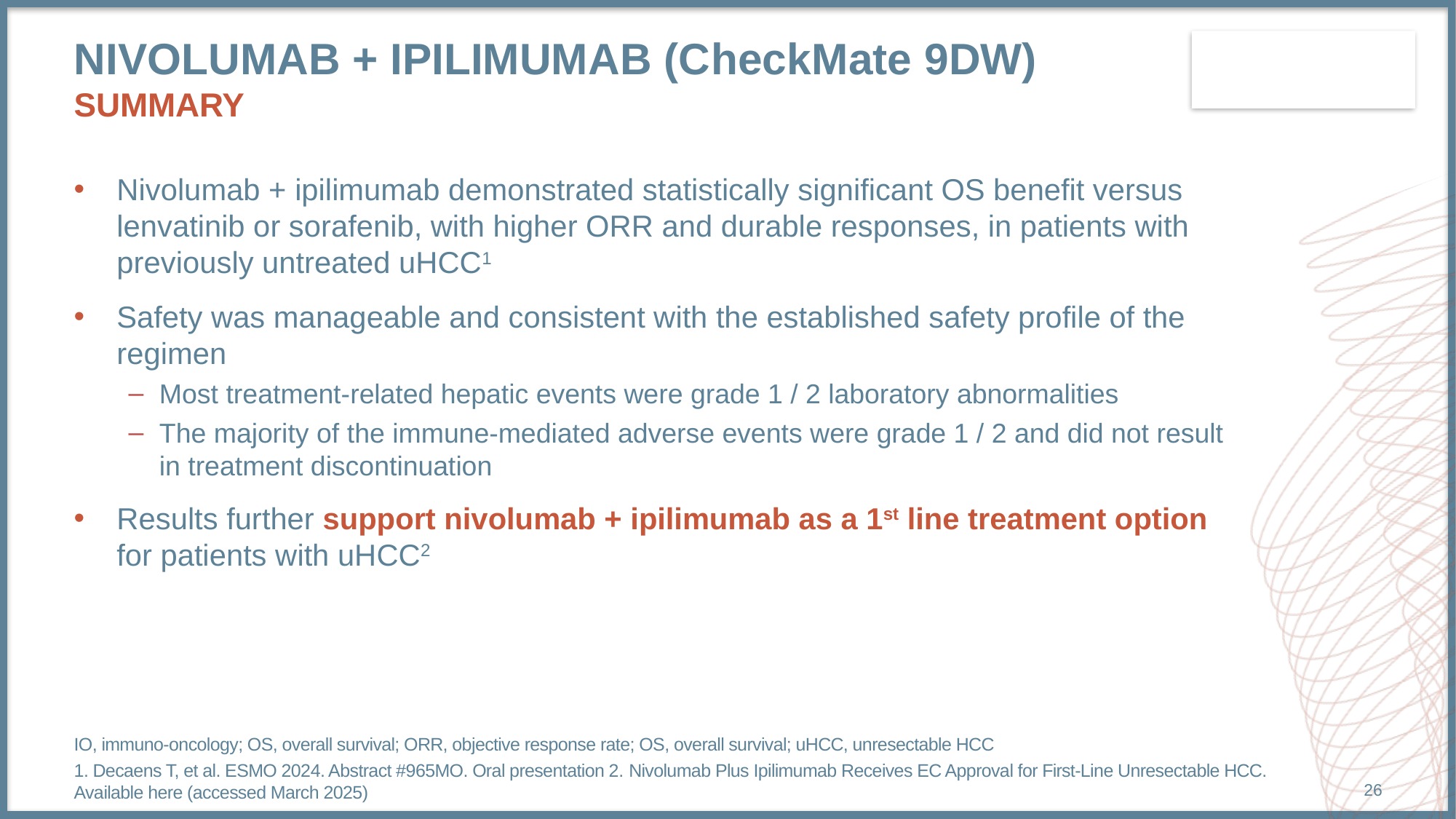

# nivolumab + ipilimumab (CheckMate 9DW) summary
Nivolumab + ipilimumab demonstrated statistically significant OS benefit versus lenvatinib or sorafenib, with higher ORR and durable responses, in patients with previously untreated uHCC1
Safety was manageable and consistent with the established safety profile of the regimen
Most treatment-related hepatic events were grade 1 / 2 laboratory abnormalities
The majority of the immune-mediated adverse events were grade 1 / 2 and did not result in treatment discontinuation
Results further support nivolumab + ipilimumab as a 1st line treatment option for patients with uHCC2
IO, immuno-oncology; OS, overall survival; ORR, objective response rate; OS, overall survival; uHCC, unresectable HCC
1. Decaens T, et al. ESMO 2024. Abstract #965MO. Oral presentation 2. Nivolumab Plus Ipilimumab Receives EC Approval for First-Line Unresectable HCC. Available here (accessed March 2025)
26